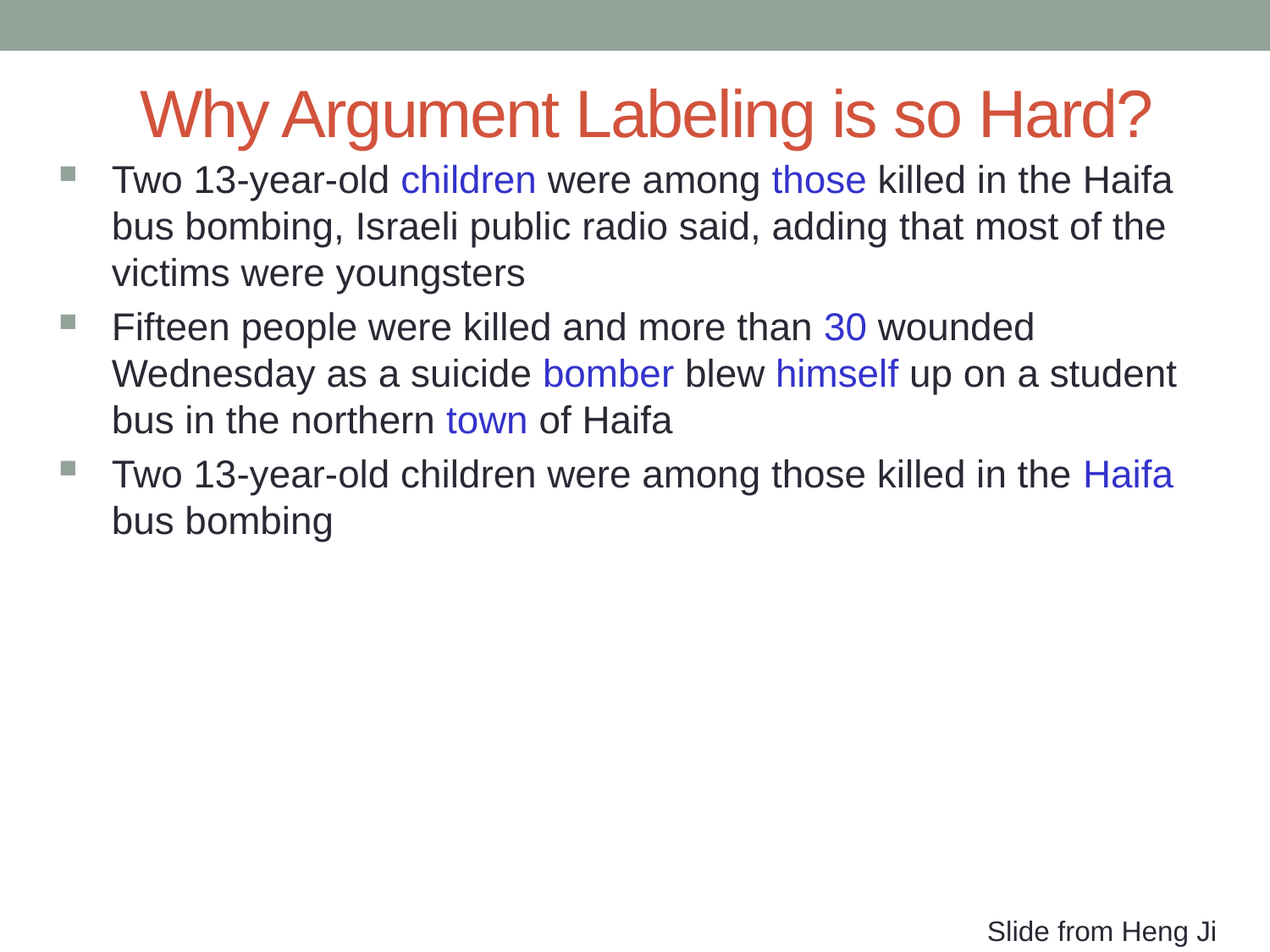

# Why Argument Labeling is so Hard?
Two 13-year-old children were among those killed in the Haifa bus bombing, Israeli public radio said, adding that most of the victims were youngsters
Fifteen people were killed and more than 30 wounded Wednesday as a suicide bomber blew himself up on a student bus in the northern town of Haifa
Two 13-year-old children were among those killed in the Haifa bus bombing

Slide from Heng Ji